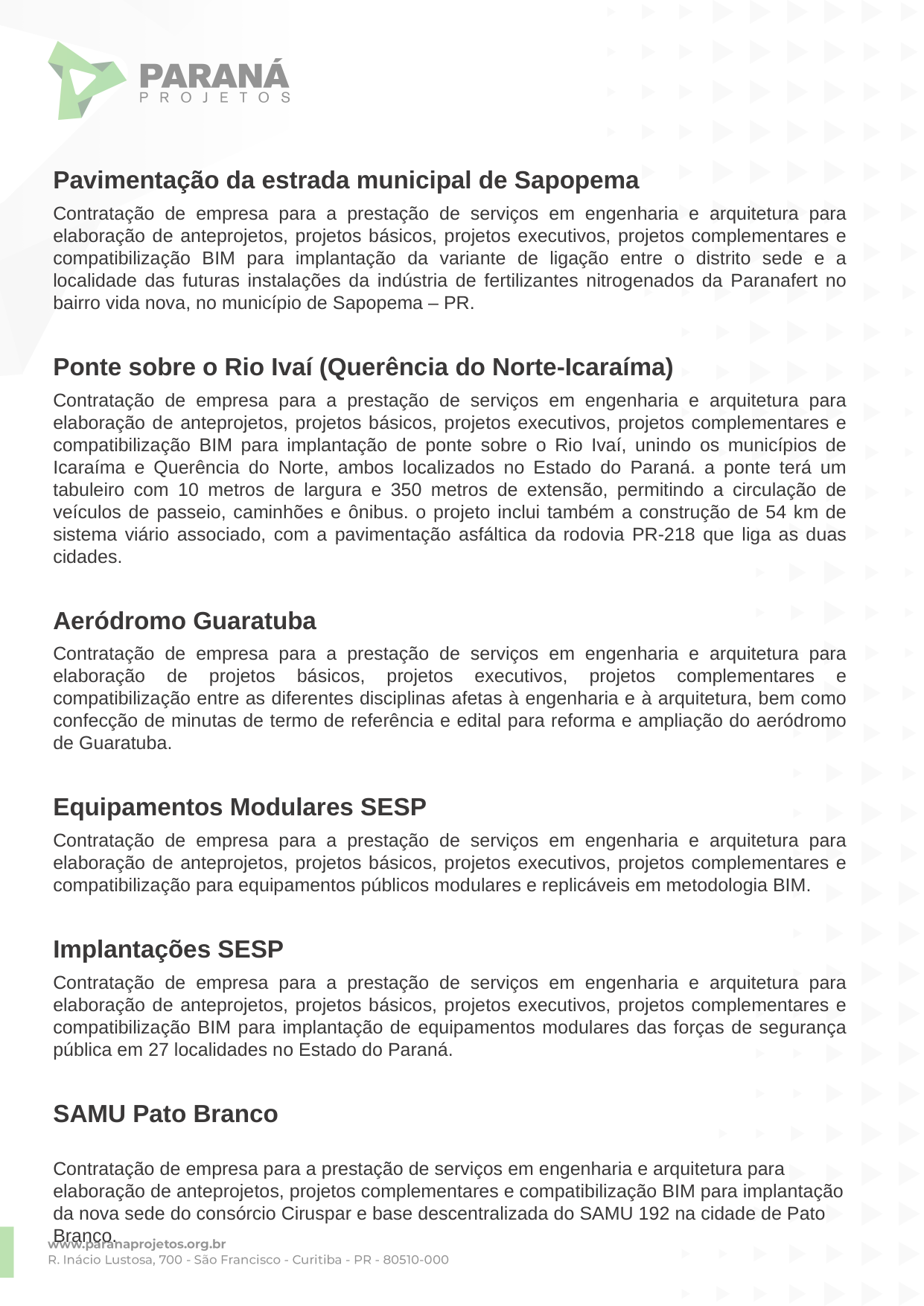

Pavimentação da estrada municipal de Sapopema
Contratação de empresa para a prestação de serviços em engenharia e arquitetura para elaboração de anteprojetos, projetos básicos, projetos executivos, projetos complementares e compatibilização BIM para implantação da variante de ligação entre o distrito sede e a localidade das futuras instalações da indústria de fertilizantes nitrogenados da Paranafert no bairro vida nova, no município de Sapopema – PR.

Ponte sobre o Rio Ivaí (Querência do Norte-Icaraíma)
Contratação de empresa para a prestação de serviços em engenharia e arquitetura para elaboração de anteprojetos, projetos básicos, projetos executivos, projetos complementares e compatibilização BIM para implantação de ponte sobre o Rio Ivaí, unindo os municípios de Icaraíma e Querência do Norte, ambos localizados no Estado do Paraná. a ponte terá um tabuleiro com 10 metros de largura e 350 metros de extensão, permitindo a circulação de veículos de passeio, caminhões e ônibus. o projeto inclui também a construção de 54 km de sistema viário associado, com a pavimentação asfáltica da rodovia PR-218 que liga as duas cidades.

Aeródromo Guaratuba
Contratação de empresa para a prestação de serviços em engenharia e arquitetura para elaboração de projetos básicos, projetos executivos, projetos complementares e compatibilização entre as diferentes disciplinas afetas à engenharia e à arquitetura, bem como confecção de minutas de termo de referência e edital para reforma e ampliação do aeródromo de Guaratuba.

Equipamentos Modulares SESP
Contratação de empresa para a prestação de serviços em engenharia e arquitetura para elaboração de anteprojetos, projetos básicos, projetos executivos, projetos complementares e compatibilização para equipamentos públicos modulares e replicáveis em metodologia BIM.

Implantações SESP
Contratação de empresa para a prestação de serviços em engenharia e arquitetura para elaboração de anteprojetos, projetos básicos, projetos executivos, projetos complementares e compatibilização BIM para implantação de equipamentos modulares das forças de segurança pública em 27 localidades no Estado do Paraná.

SAMU Pato Branco
Contratação de empresa para a prestação de serviços em engenharia e arquitetura para elaboração de anteprojetos, projetos complementares e compatibilização BIM para implantação da nova sede do consórcio Ciruspar e base descentralizada do SAMU 192 na cidade de Pato Branco.